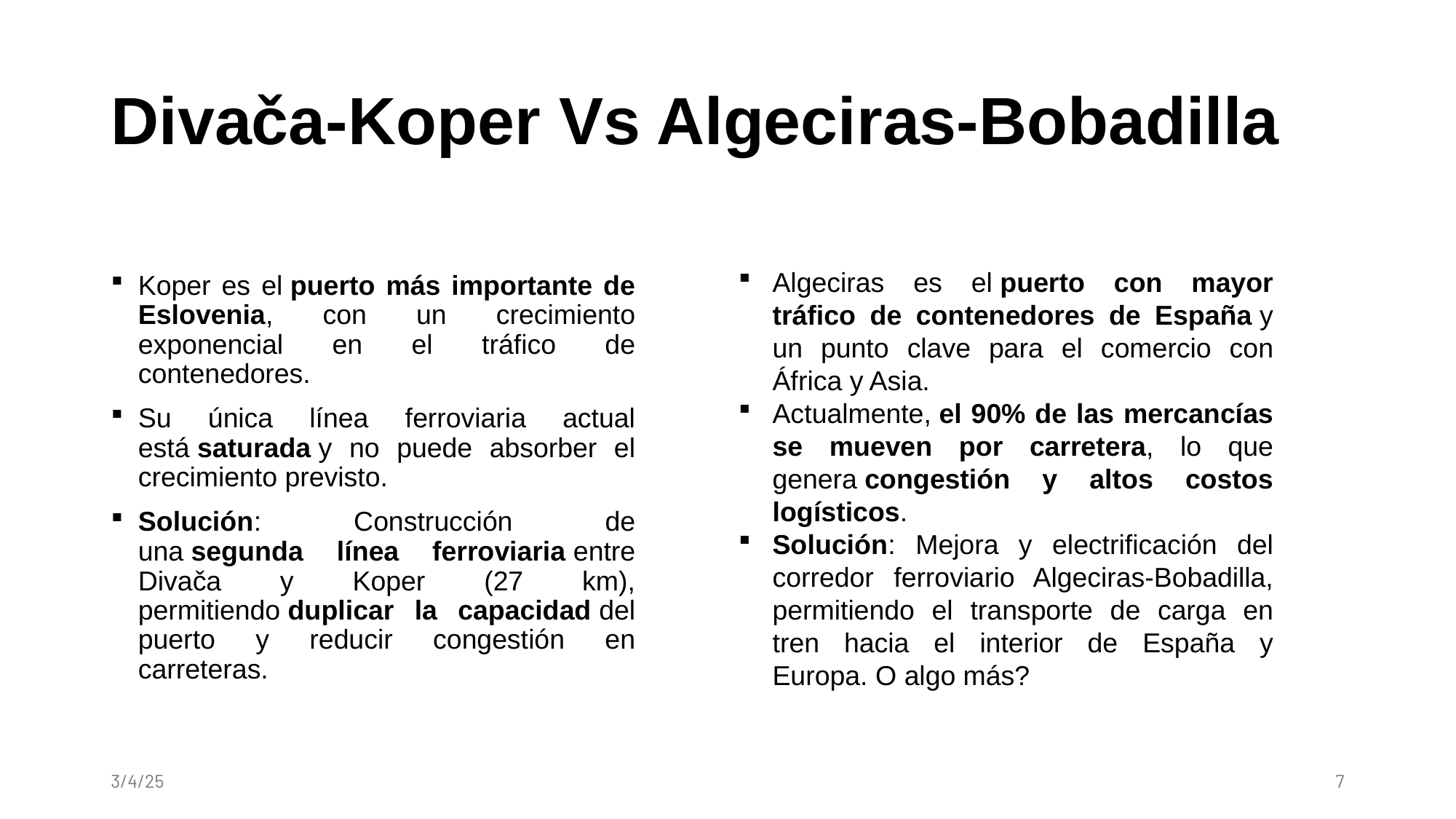

# Divača-Koper Vs Algeciras-Bobadilla

Koper es el puerto más importante de Eslovenia, con un crecimiento exponencial en el tráfico de contenedores.
Su única línea ferroviaria actual está saturada y no puede absorber el crecimiento previsto.
Solución: Construcción de una segunda línea ferroviaria entre Divača y Koper (27 km), permitiendo duplicar la capacidad del puerto y reducir congestión en carreteras.

Algeciras es el puerto con mayor tráfico de contenedores de España y un punto clave para el comercio con África y Asia.
Actualmente, el 90% de las mercancías se mueven por carretera, lo que genera congestión y altos costos logísticos.
Solución: Mejora y electrificación del corredor ferroviario Algeciras-Bobadilla, permitiendo el transporte de carga en tren hacia el interior de España y Europa. O algo más?

3/4/25
7